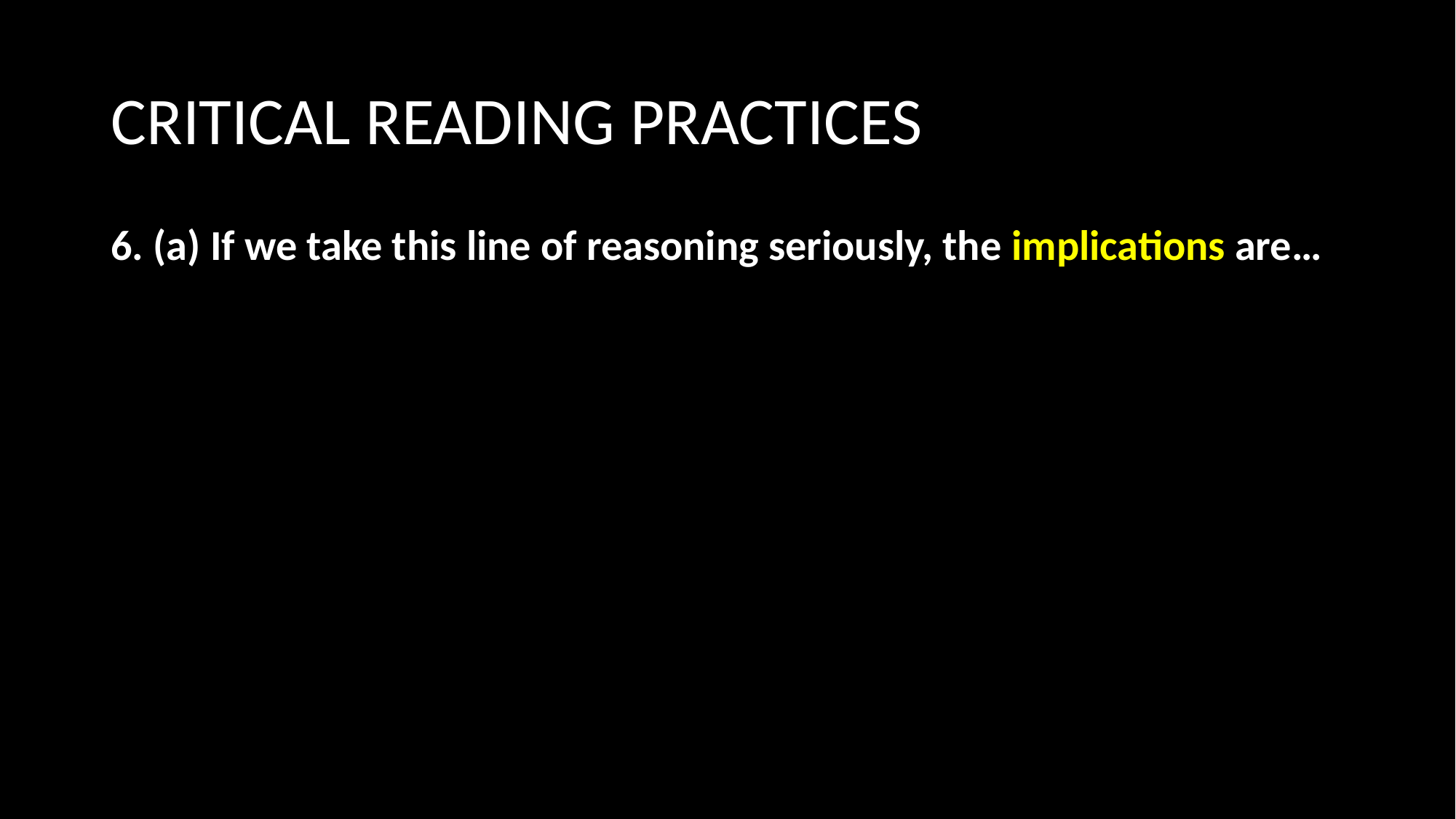

# CRITICAL READING PRACTICES
6. (a) If we take this line of reasoning seriously, the implications are…